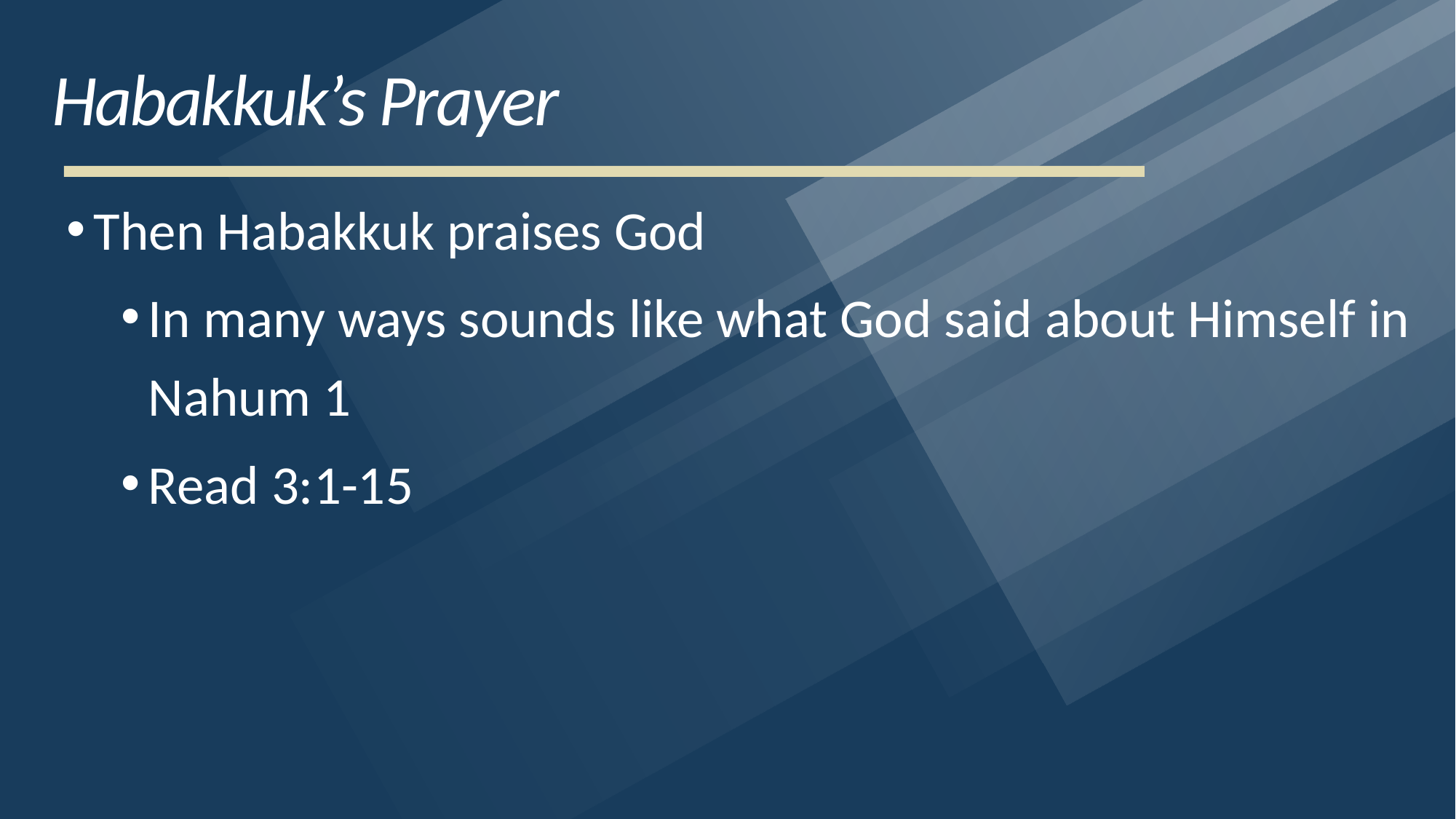

# Habakkuk’s Prayer

Then Habakkuk praises God
In many ways sounds like what God said about Himself in Nahum 1
Read 3:1-15